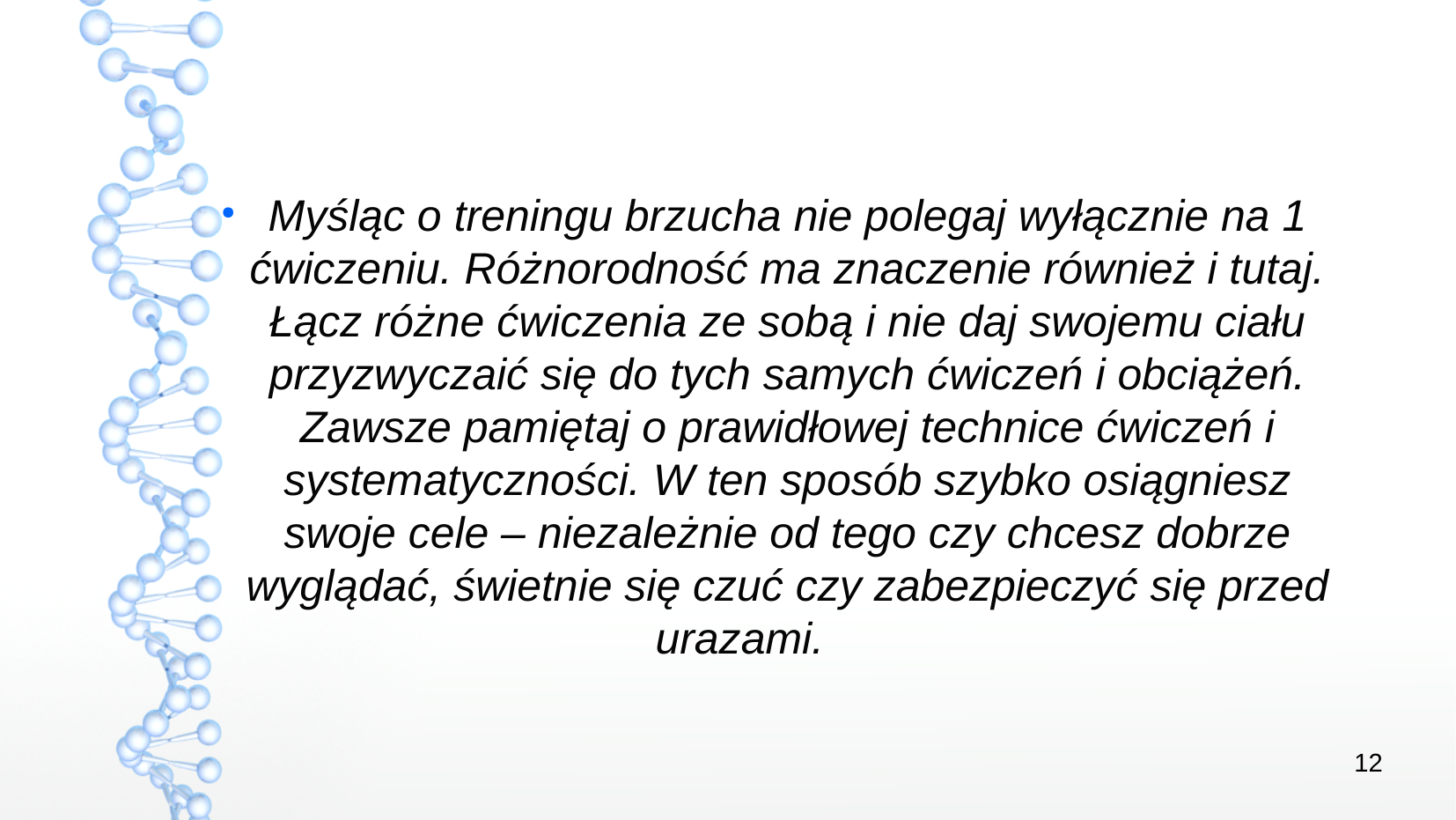

Myśląc o treningu brzucha nie polegaj wyłącznie na 1 ćwiczeniu. Różnorodność ma znaczenie również i tutaj. Łącz różne ćwiczenia ze sobą i nie daj swojemu ciału przyzwyczaić się do tych samych ćwiczeń i obciążeń. Zawsze pamiętaj o prawidłowej technice ćwiczeń i systematyczności. W ten sposób szybko osiągniesz swoje cele – niezależnie od tego czy chcesz dobrze wyglądać, świetnie się czuć czy zabezpieczyć się przed urazami.

12